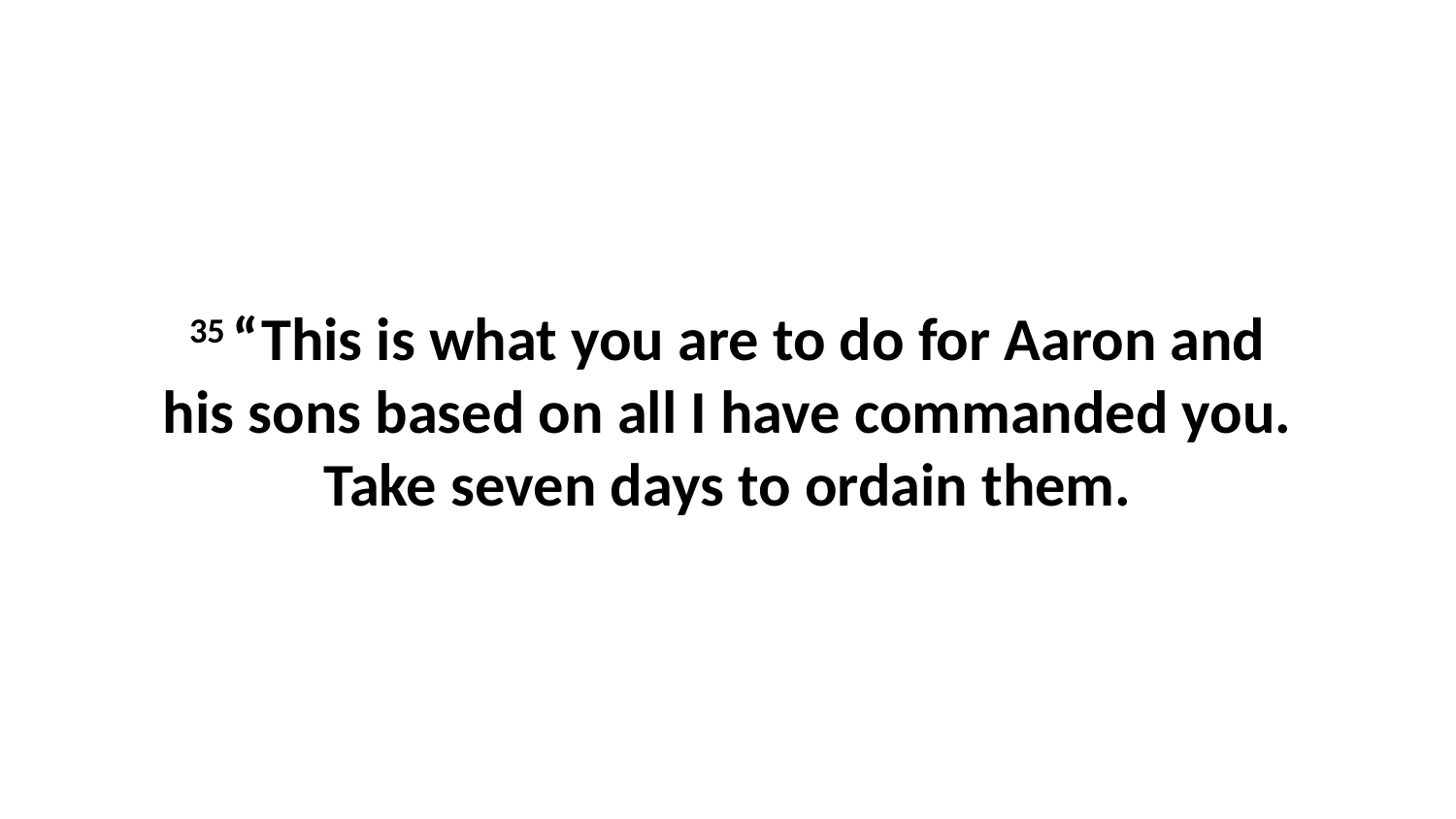

35 “This is what you are to do for Aaron and his sons based on all I have commanded you. Take seven days to ordain them.